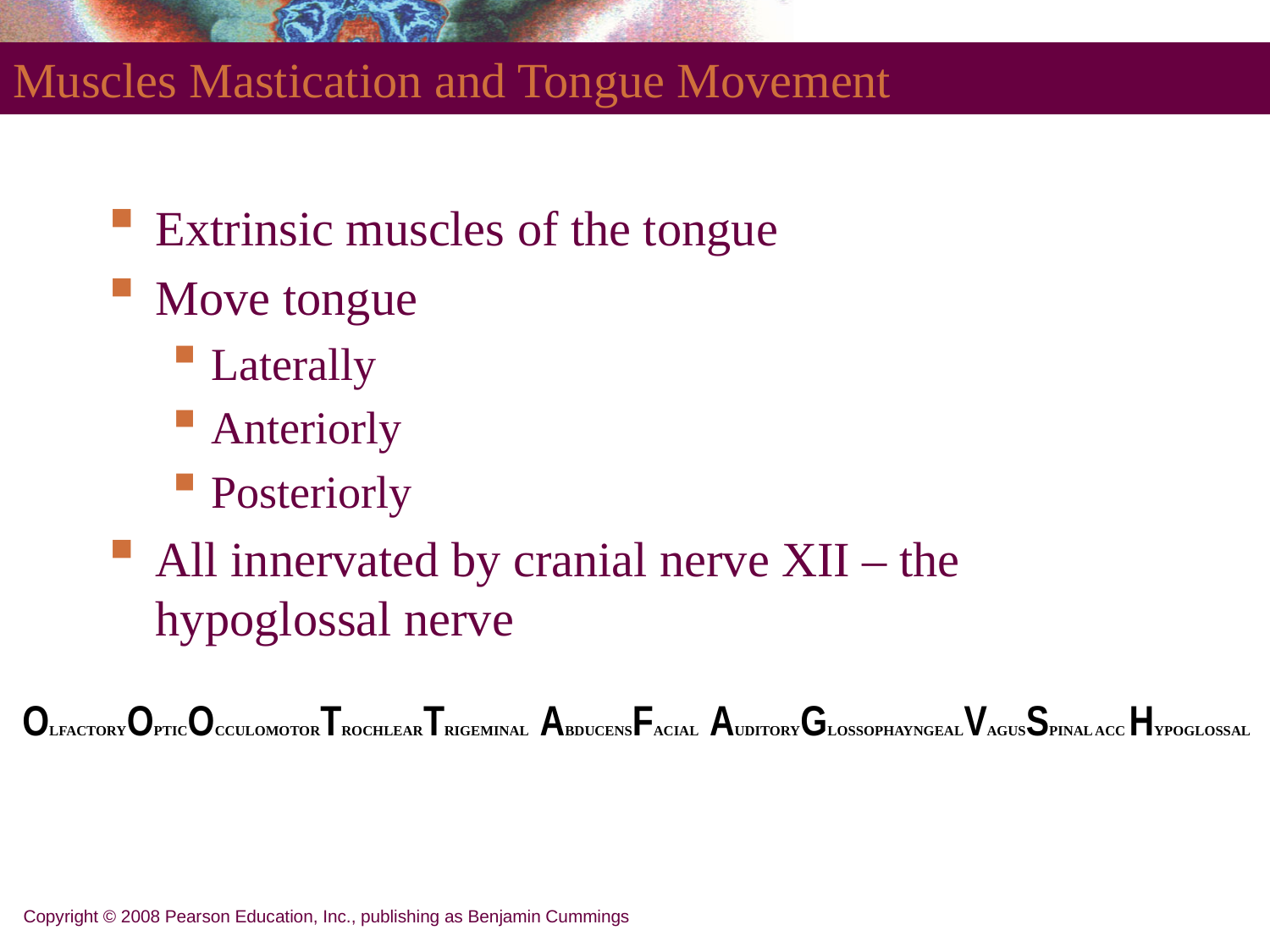

# Muscles Mastication and Tongue Movement
Extrinsic muscles of the tongue
Move tongue
Laterally
Anteriorly
Posteriorly
All innervated by cranial nerve XII – the hypoglossal nerve
 OLFACTORYOPTICOCCULOMOTORTROCHLEARTRIGEMINAL ABDUCENSFACIAL AUDITORYGLOSSOPHAYNGEALVAGUSSPINAL ACC HYPOGLOSSAL
Copyright © 2008 Pearson Education, Inc., publishing as Benjamin Cummings